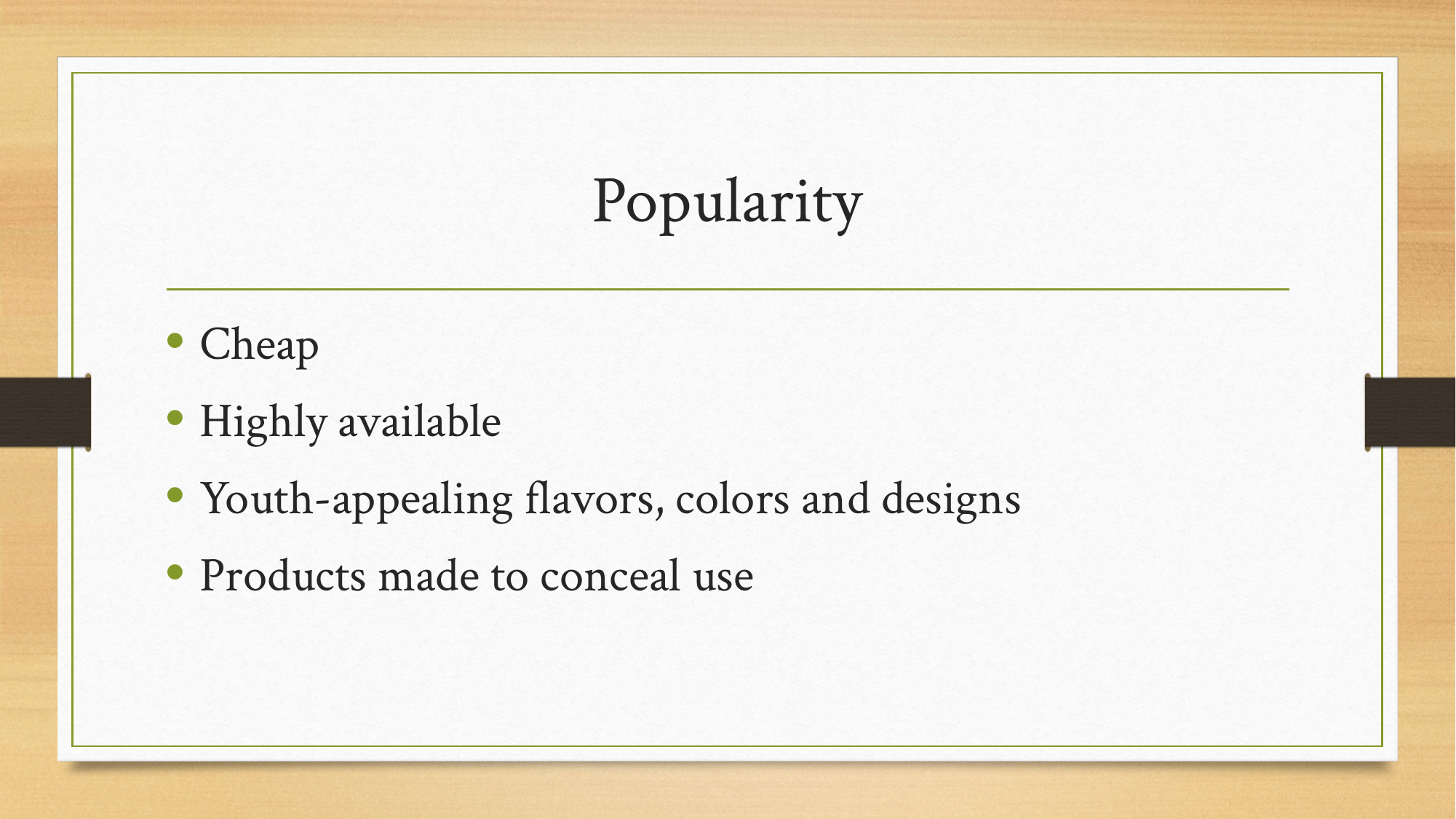

# Popularity
Cheap
Highly available
Youth-appealing flavors, colors and designs
Products made to conceal use